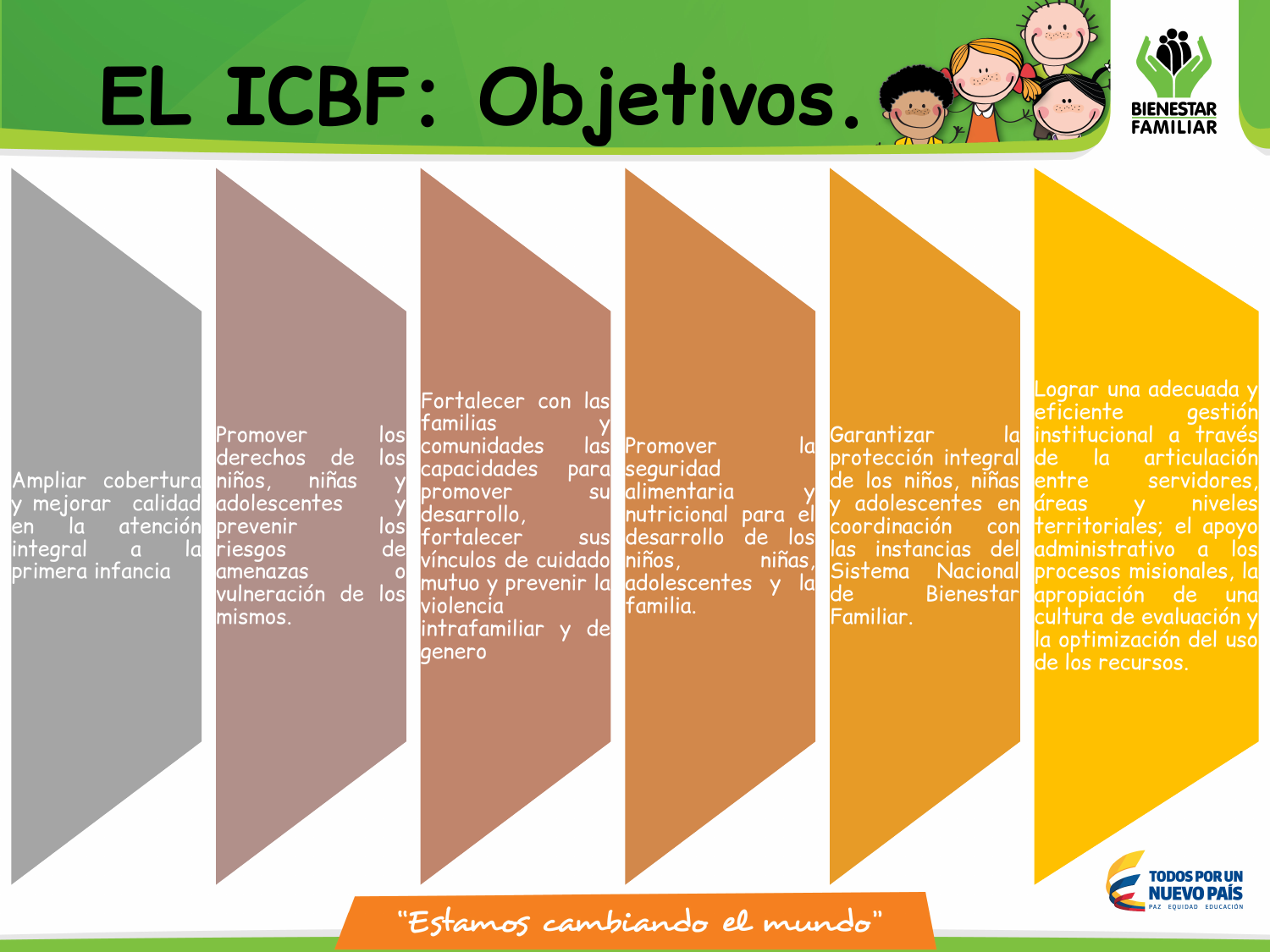

# EL ICBF: Objetivos.
Ampliar cobertura y mejorar  calidad en la atención integral a la primera infancia
Promover los derechos de los niños, niñas y adolescentes y prevenir los riesgos de amenazas o vulneración de los mismos.
Fortalecer con las familias y comunidades las capacidades para promover su desarrollo, fortalecer sus vínculos de cuidado mutuo y prevenir la violencia intrafamiliar y de genero
Promover la seguridad alimentaria y nutricional para el desarrollo de los niños, niñas, adolescentes y la familia.
Garantizar la protección integral de los niños, niñas y adolescentes en coordinación con las instancias del Sistema Nacional de Bienestar Familiar.
Lograr una adecuada y eficiente gestión institucional a través de la articulación entre servidores, áreas y niveles territoriales; el apoyo administrativo a los procesos misionales, la apropiación de una cultura de evaluación y la optimización del uso de los recursos.